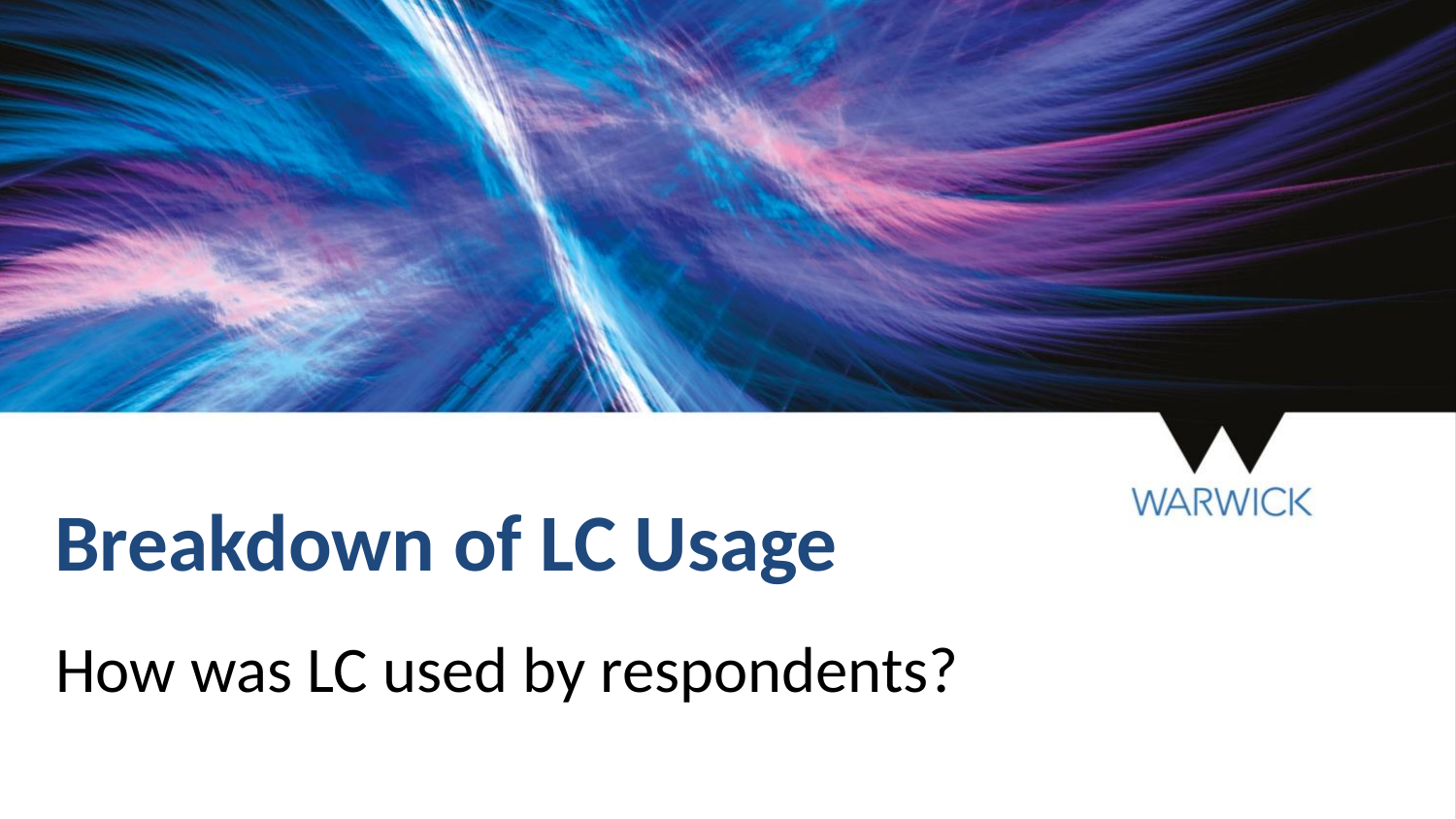

# Breakdown of LC Usage
How was LC used by respondents?